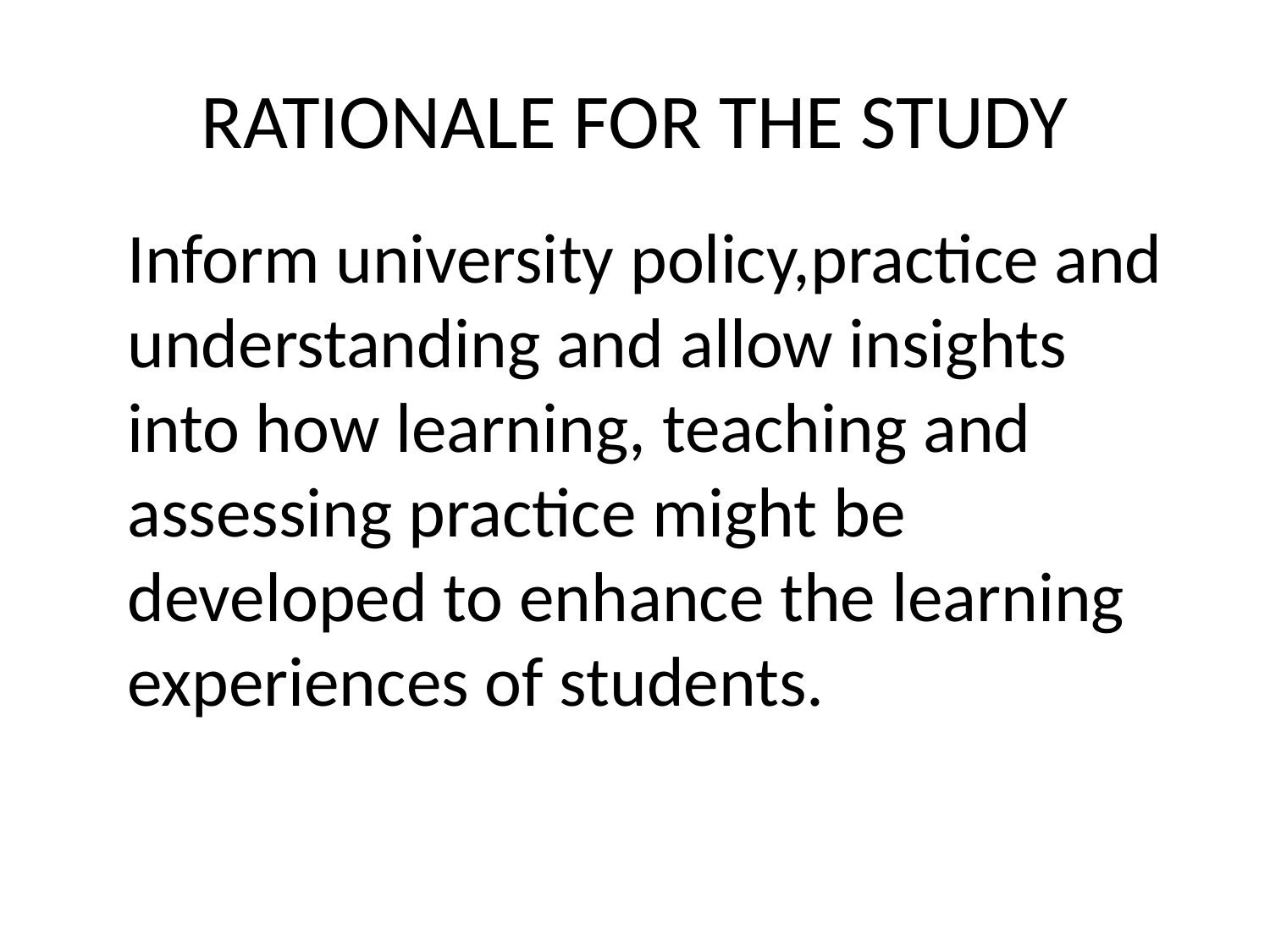

# RATIONALE FOR THE STUDY

Inform university policy,practice and understanding and allow insights into how learning, teaching and assessing practice might be developed to enhance the learning experiences of students.